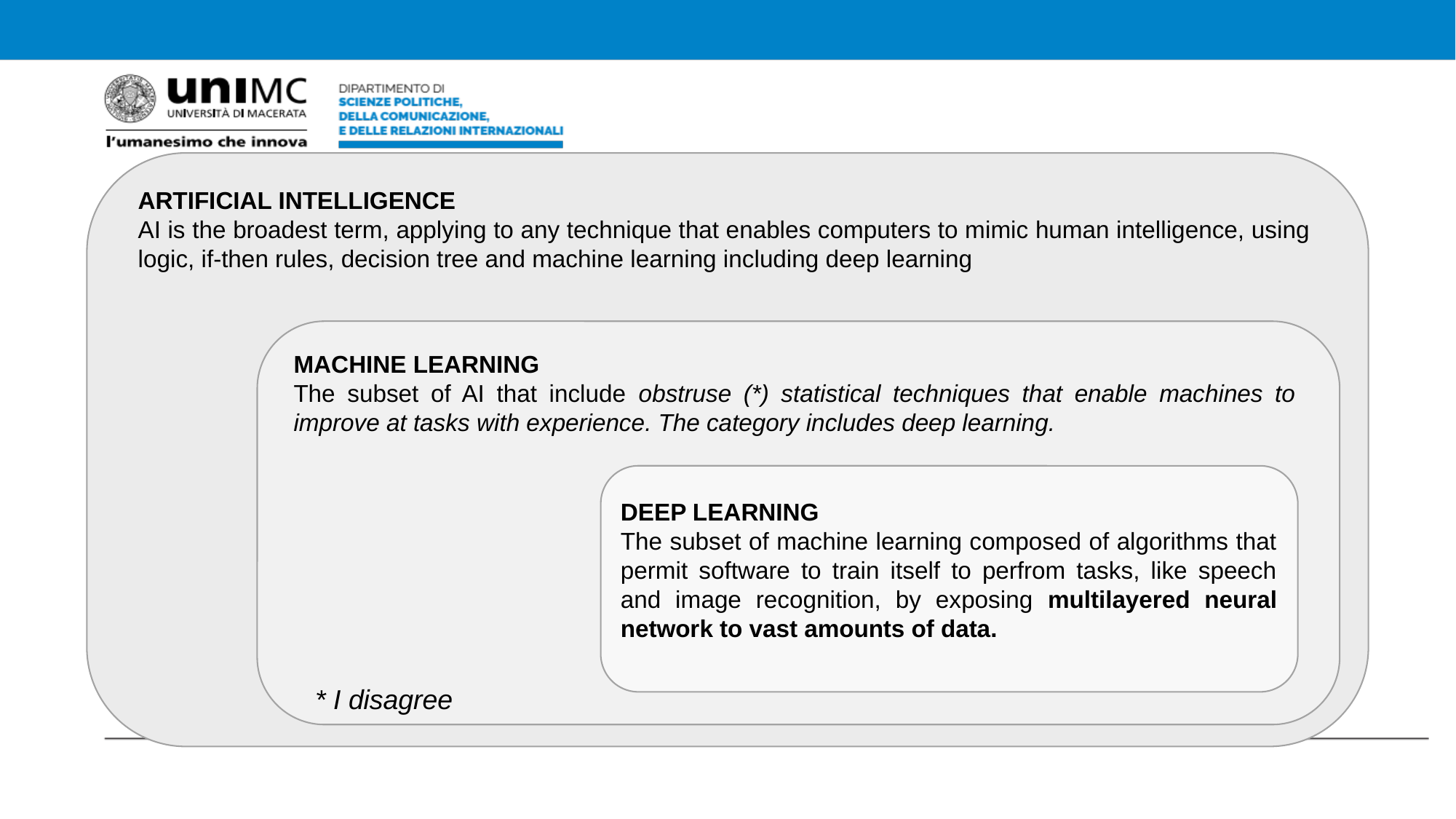

ARTIFICIAL INTELLIGENCE
AI is the broadest term, applying to any technique that enables computers to mimic human intelligence, using logic, if-then rules, decision tree and machine learning including deep learning

MACHINE LEARNING
The subset of AI that include obstruse (*) statistical techniques that enable machines to improve at tasks with experience. The category includes deep learning.

DEEP LEARNING
The subset of machine learning composed of algorithms that permit software to train itself to perfrom tasks, like speech and image recognition, by exposing multilayered neural network to vast amounts of data.
* I disagree